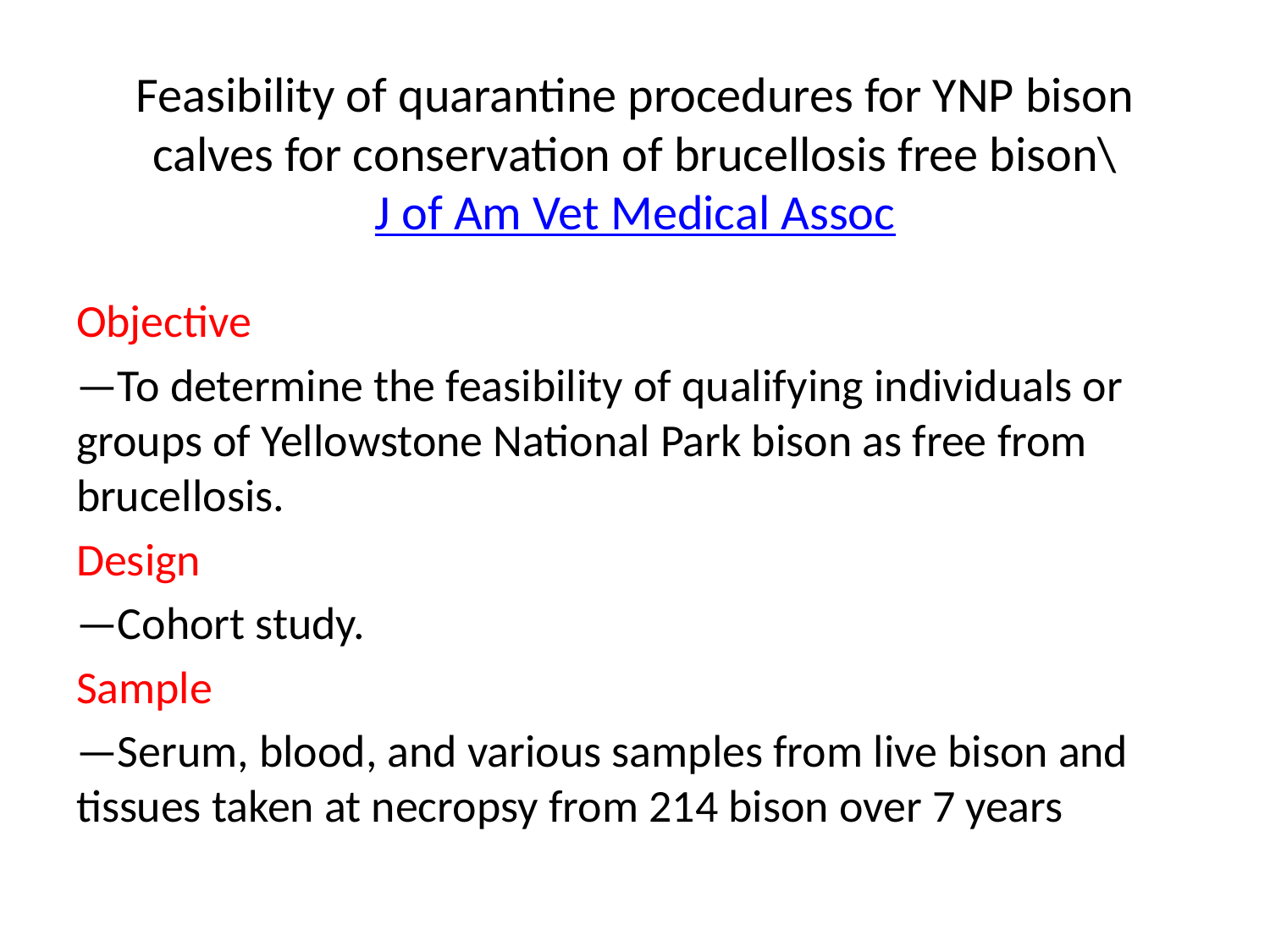

# Feasibility of quarantine procedures for YNP bison calves for conservation of brucellosis free bison\ J of Am Vet Medical Assoc
Objective
—To determine the feasibility of qualifying individuals or groups of Yellowstone National Park bison as free from brucellosis.
Design
—Cohort study.
Sample
—Serum, blood, and various samples from live bison and tissues taken at necropsy from 214 bison over 7 years